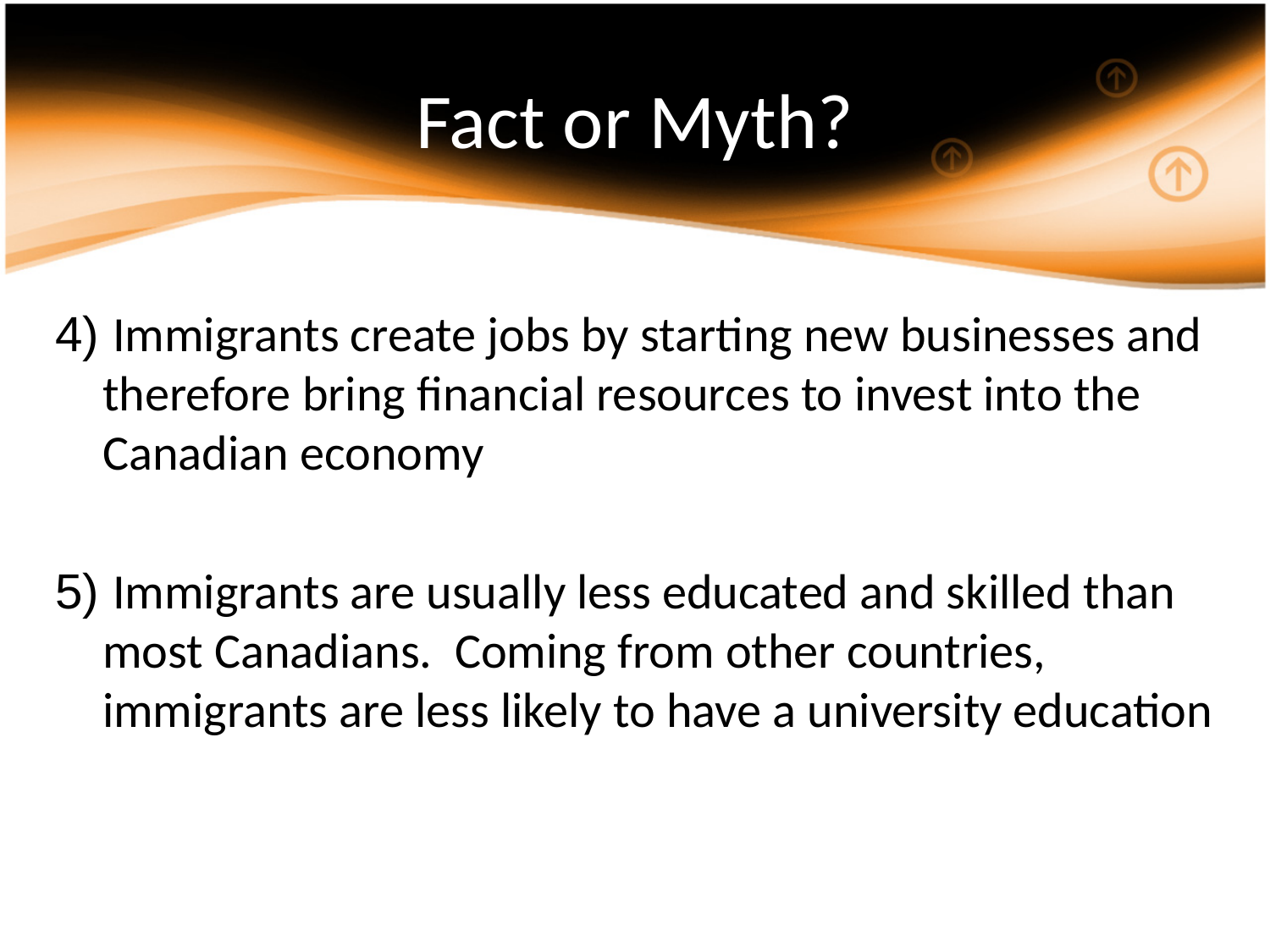

Fact or Myth?
4) Immigrants create jobs by starting new businesses and therefore bring financial resources to invest into the Canadian economy

5) Immigrants are usually less educated and skilled than most Canadians.  Coming from other countries, immigrants are less likely to have a university education